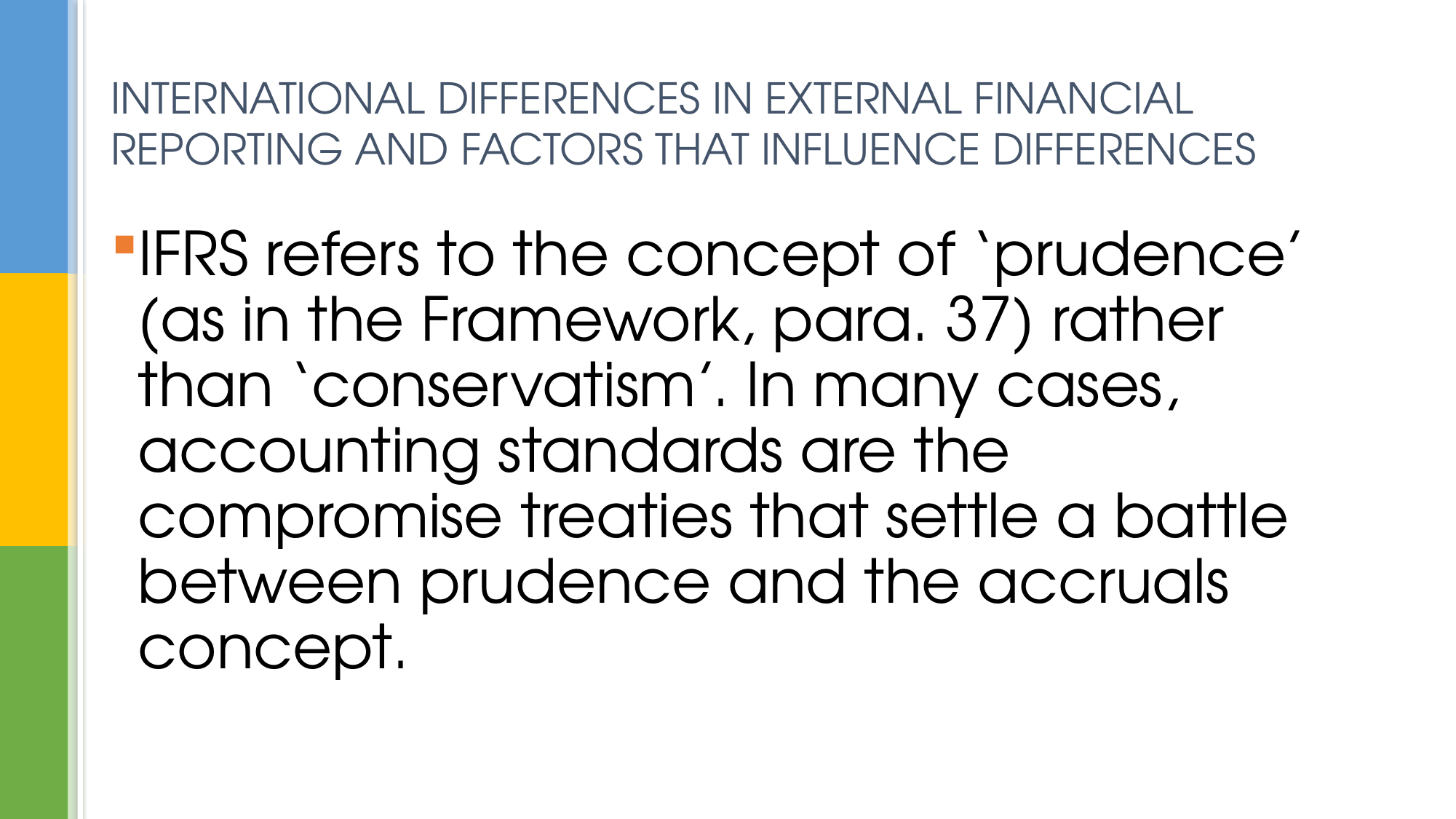

# INTERNATIONAL DIFFERENCES IN EXTERNAL FINANCIAL  REPORTING AND FACTORS THAT INFLUENCE DIFFERENCES
IFRS refers to the concept of ‘prudence’ (as in the Framework, para. 37) rather than ‘conservatism’. In many cases, accounting standards are the compromise treaties that settle a battle between prudence and the accruals concept.